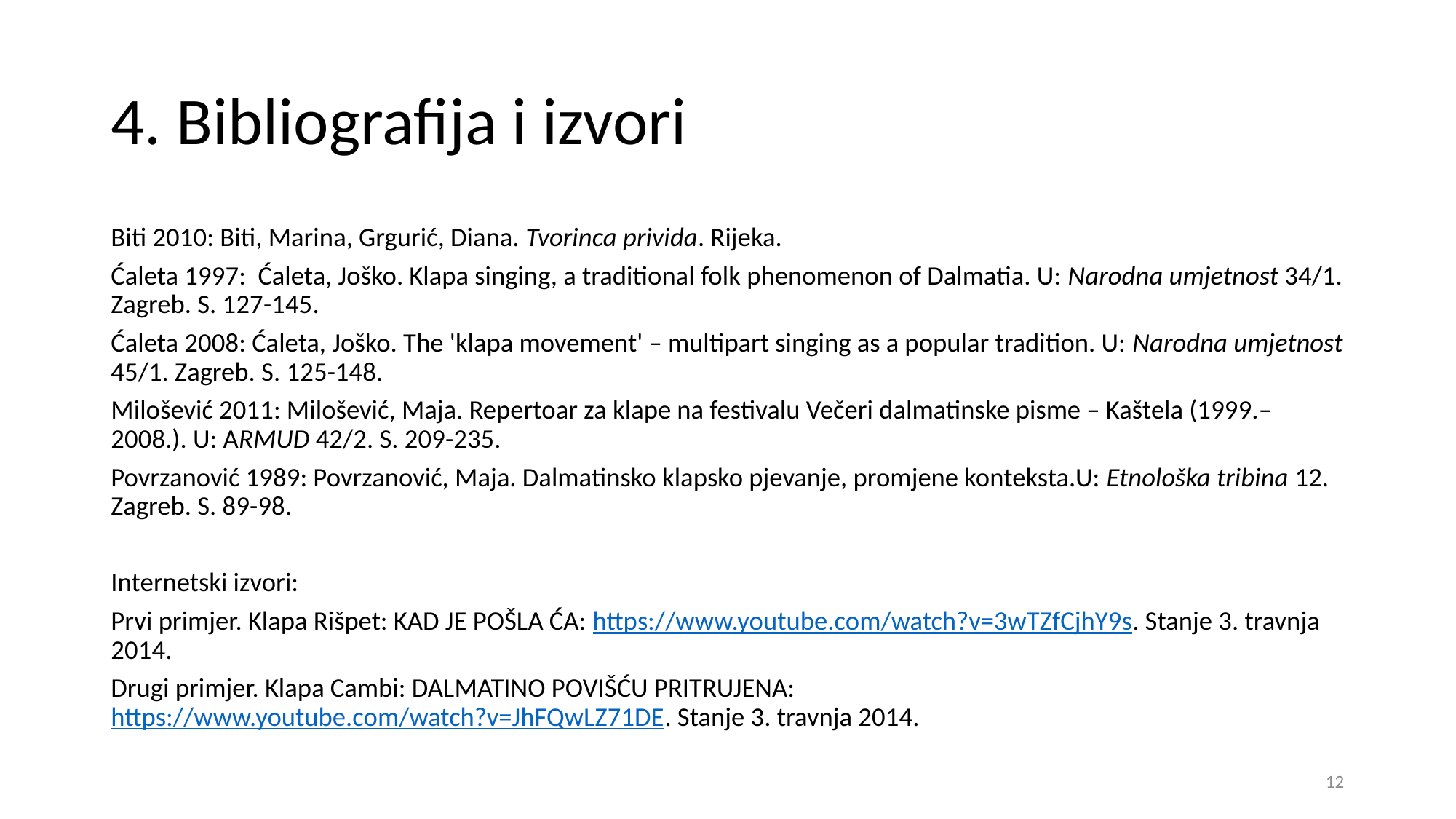

# 4. Bibliografija i izvori
Biti 2010: Biti, Marina, Grgurić, Diana. Tvorinca privida. Rijeka.
Ćaleta 1997:  Ćaleta, Joško. Klapa singing, a traditional folk phenomenon of Dalmatia. U: Narodna umjetnost 34/1. Zagreb. S. 127-145.
Ćaleta 2008: Ćaleta, Joško. The 'klapa movement' – multipart singing as a popular tradition. U: Narodna umjetnost 45/1. Zagreb. S. 125-148.
Milošević 2011: Milošević, Maja. Repertoar za klape na festivalu Večeri dalmatinske pisme – Kaštela (1999.– 2008.). U: ARMUD 42/2. S. 209-235.
Povrzanović 1989: Povrzanović, Maja. Dalmatinsko klapsko pjevanje, promjene konteksta.U: Etnološka tribina 12. Zagreb. S. 89-98.

Internetski izvori:
Prvi primjer. Klapa Rišpet: KAD JE POŠLA ĆA: https://www.youtube.com/watch?v=3wTZfCjhY9s. Stanje 3. travnja 2014.
Drugi primjer. Klapa Cambi: DALMATINO POVIŠĆU PRITRUJENA: https://www.youtube.com/watch?v=JhFQwLZ71DE. Stanje 3. travnja 2014.

12